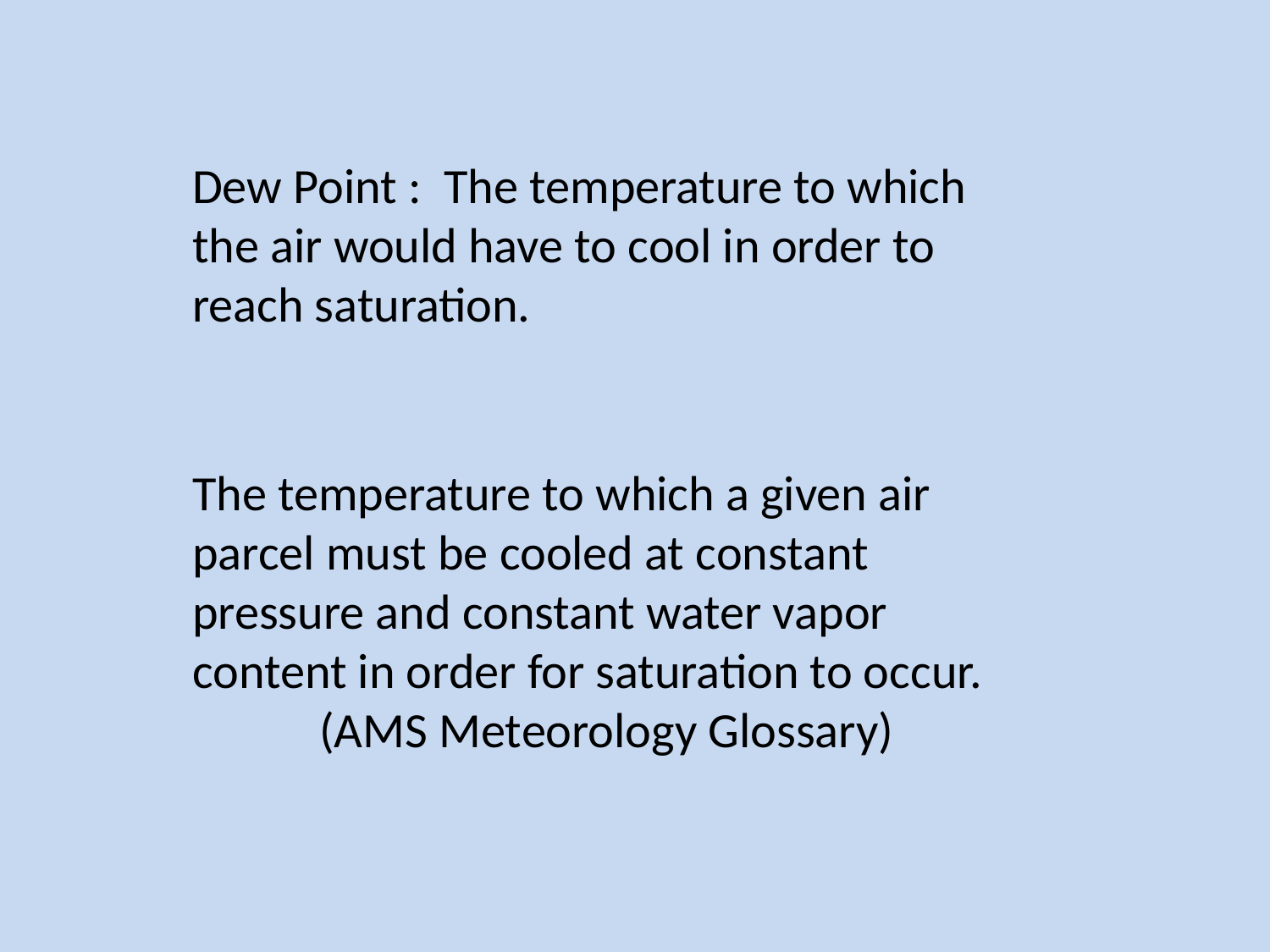

Dew Point :  The temperature to which the air would have to cool in order to reach saturation.
The temperature to which a given air parcel must be cooled at constant pressure and constant water vapor content in order for saturation to occur. 	(AMS Meteorology Glossary)